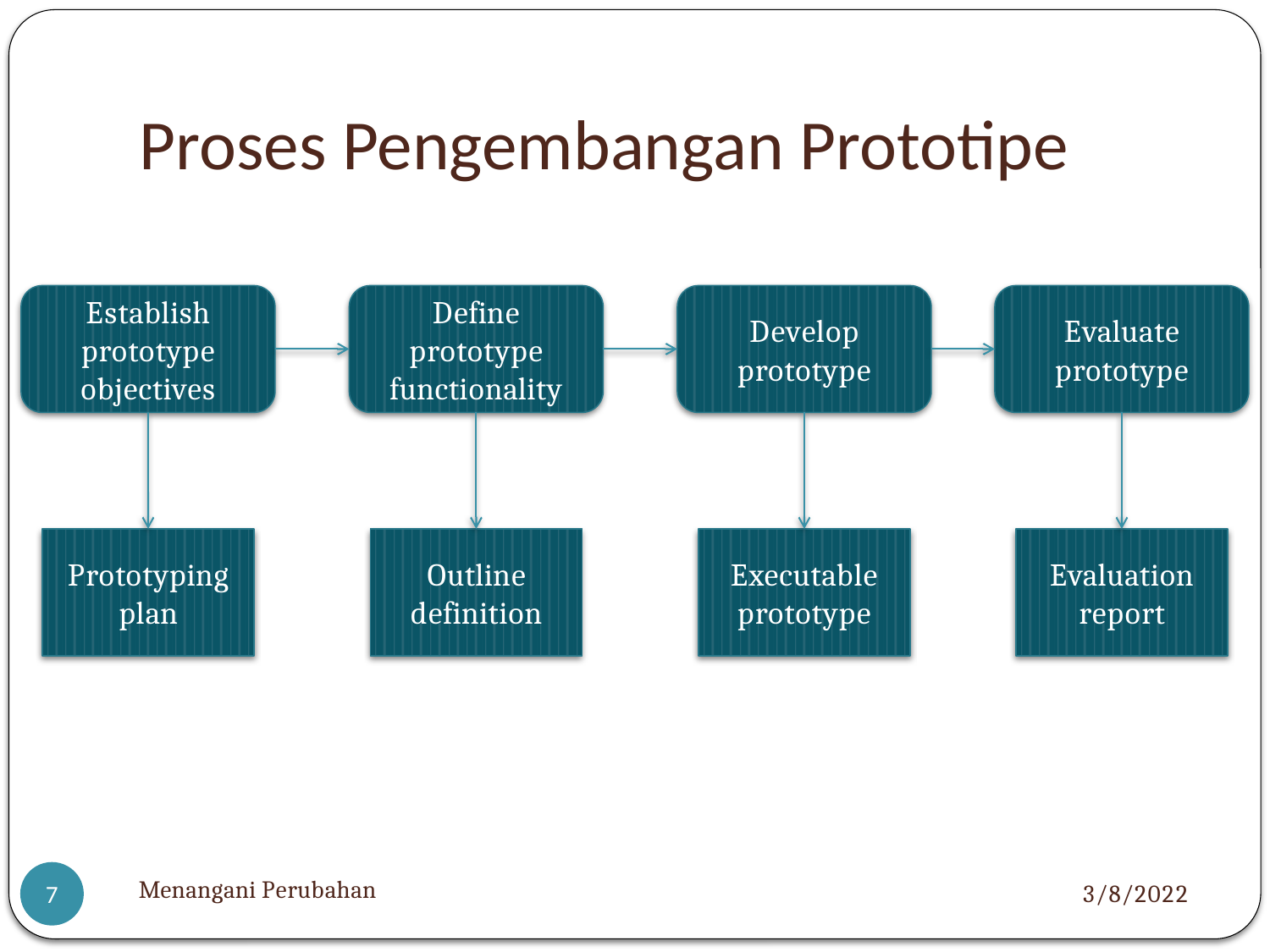

# Proses Pengembangan Prototipe
Establish prototype objectives
Define prototype functionality
Develop prototype
Evaluate prototype
Prototyping plan
Outline definition
Executable prototype
Evaluation report
Menangani Perubahan
3/8/2022
7